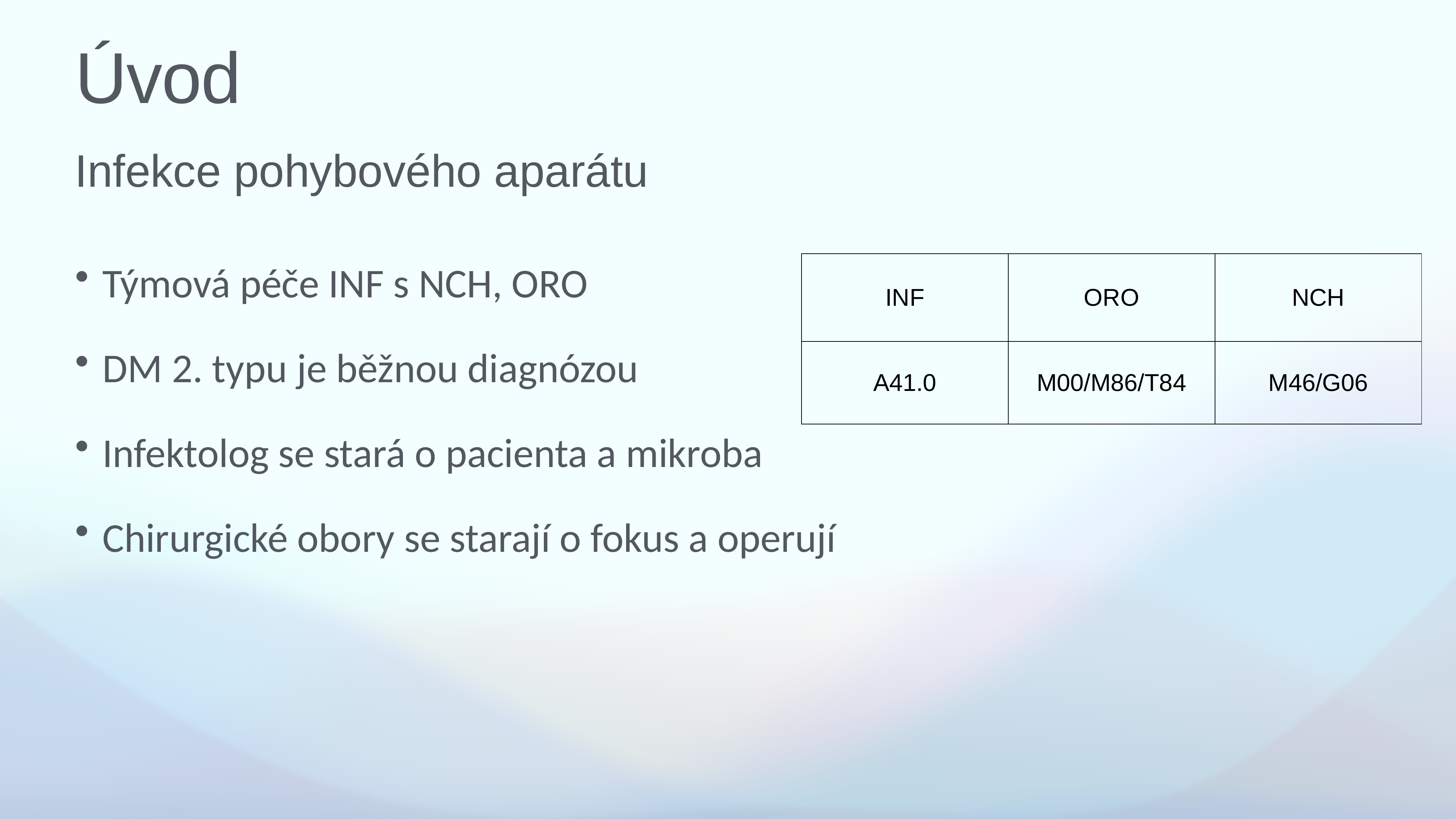

# Úvod
Infekce pohybového aparátu
Týmová péče INF s NCH, ORO
DM 2. typu je běžnou diagnózou
Infektolog se stará o pacienta a mikroba
Chirurgické obory se starají o fokus a operují
| INF | ORO | NCH |
| --- | --- | --- |
| A41.0 | M00/M86/T84 | M46/G06 |